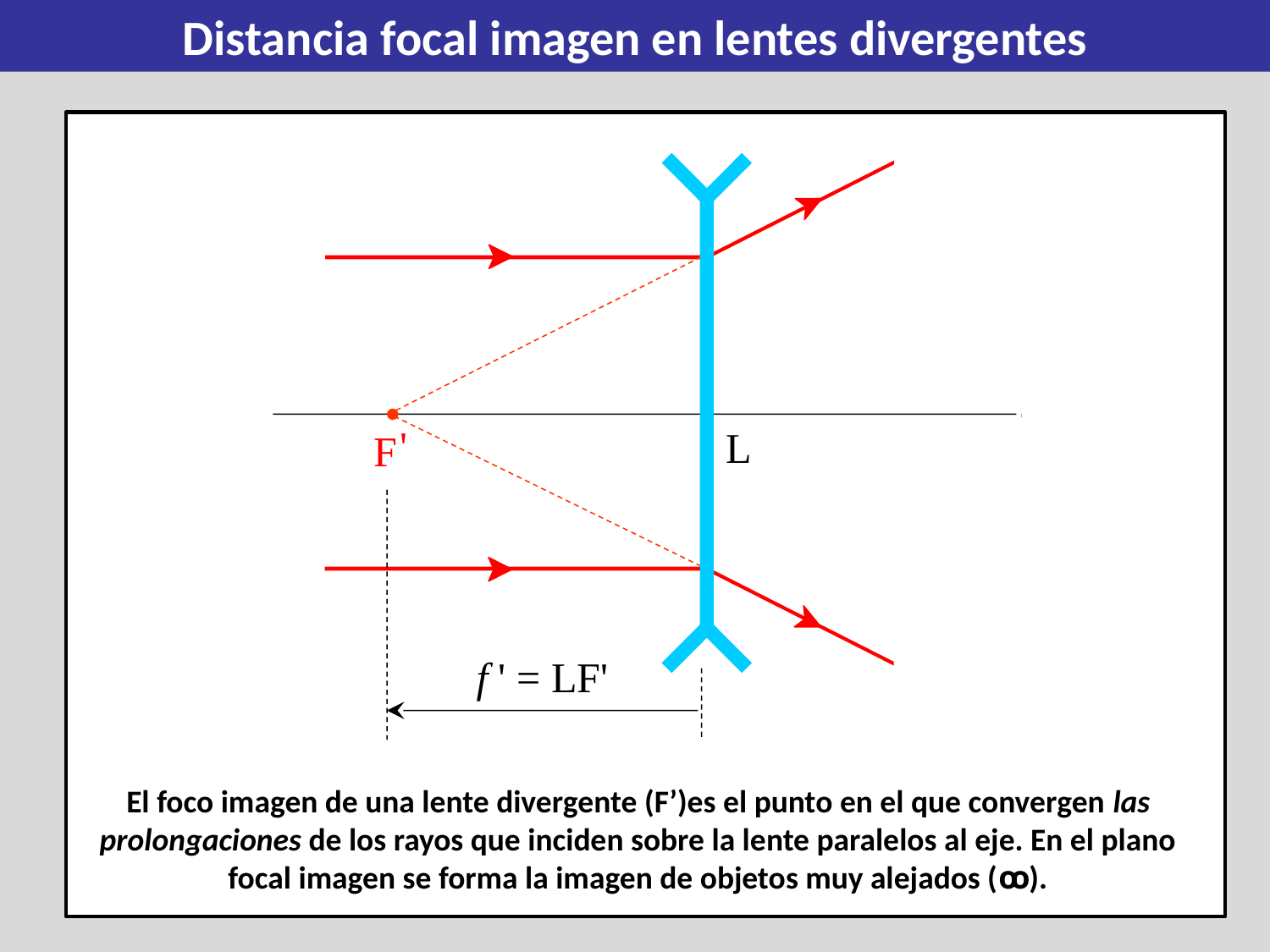

Distancia focal imagen en lentes divergentes

'
F

L

 f ' = LF'

El foco imagen de una lente divergente (F’)es el punto en el que convergen las prolongaciones de los rayos que inciden sobre la lente paralelos al eje. En el plano focal imagen se forma la imagen de objetos muy alejados (ꝏ).